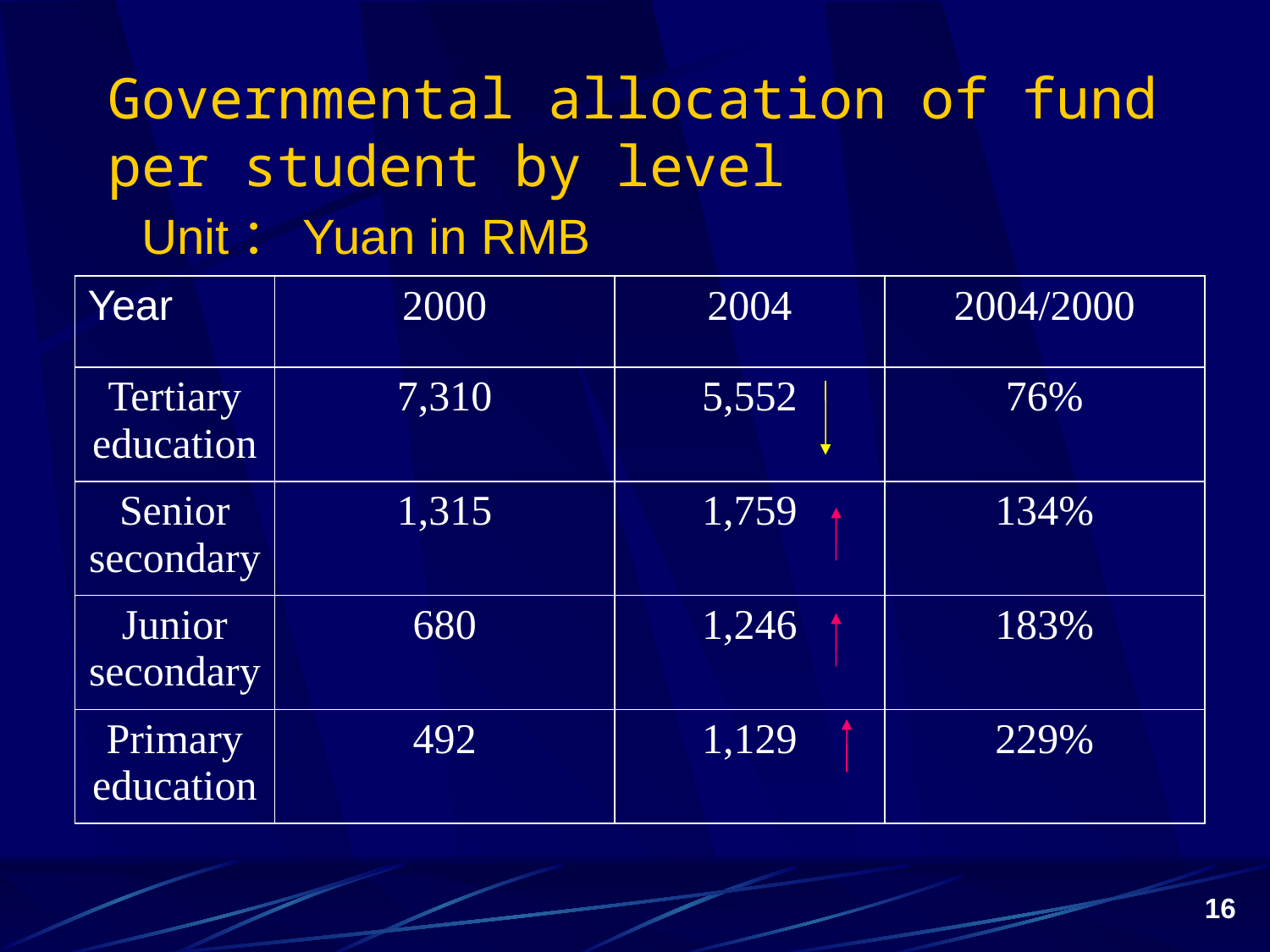

# Governmental allocation of fund per student by level Unit：Yuan in RMB
| Year | 2000 | 2004 | 2004/2000 |
| --- | --- | --- | --- |
| Tertiary education | 7,310 | 5,552 | 76% |
| Senior secondary | 1,315 | 1,759 | 134% |
| Junior secondary | 680 | 1,246 | 183% |
| Primary education | 492 | 1,129 | 229% |

16